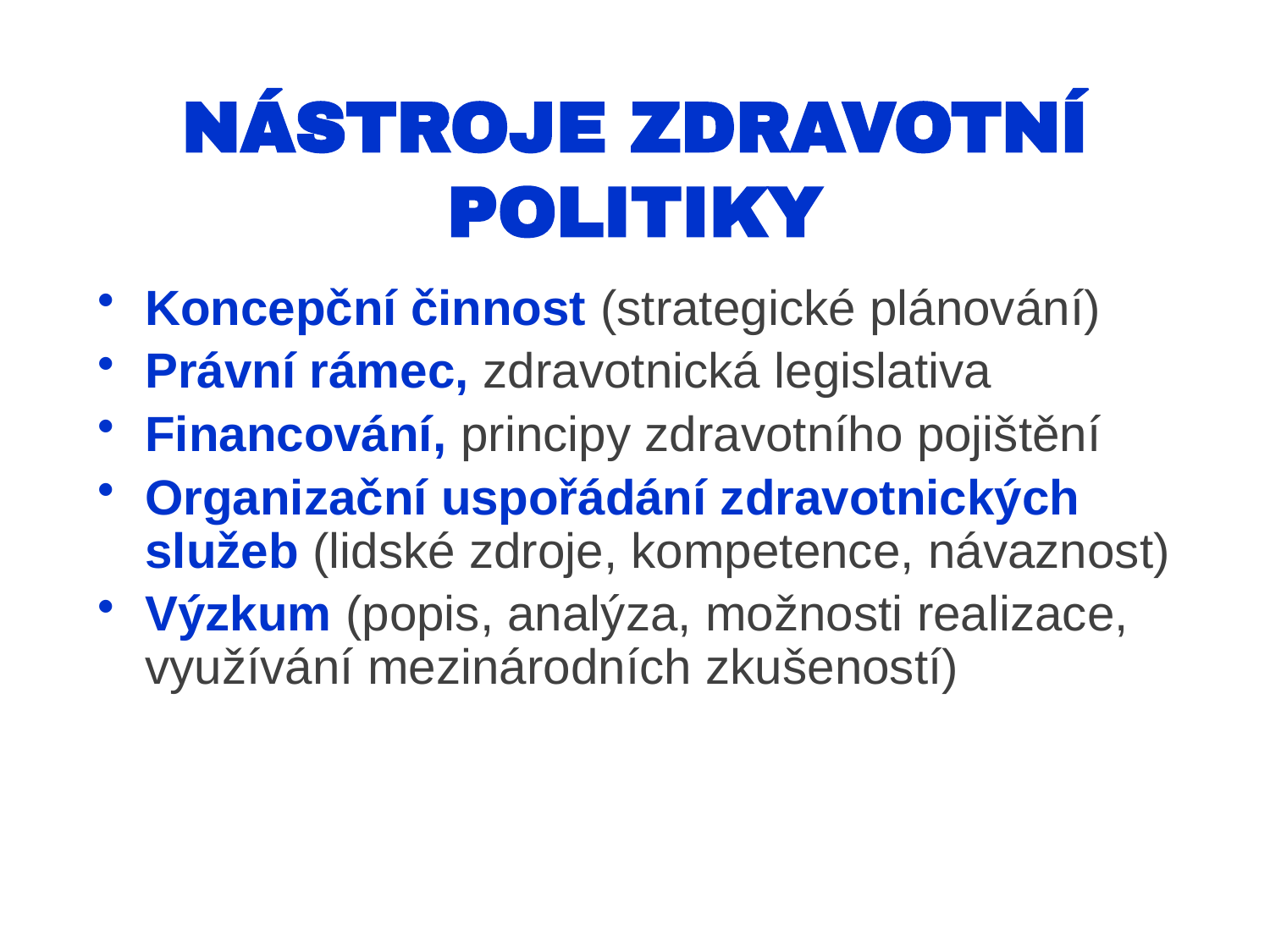

# NÁSTROJE ZDRAVOTNÍ POLITIKY
Koncepční činnost (strategické plánování)
Právní rámec, zdravotnická legislativa
Financování, principy zdravotního pojištění
Organizační uspořádání zdravotnických služeb (lidské zdroje, kompetence, návaznost)
Výzkum (popis, analýza, možnosti realizace, využívání mezinárodních zkušeností)